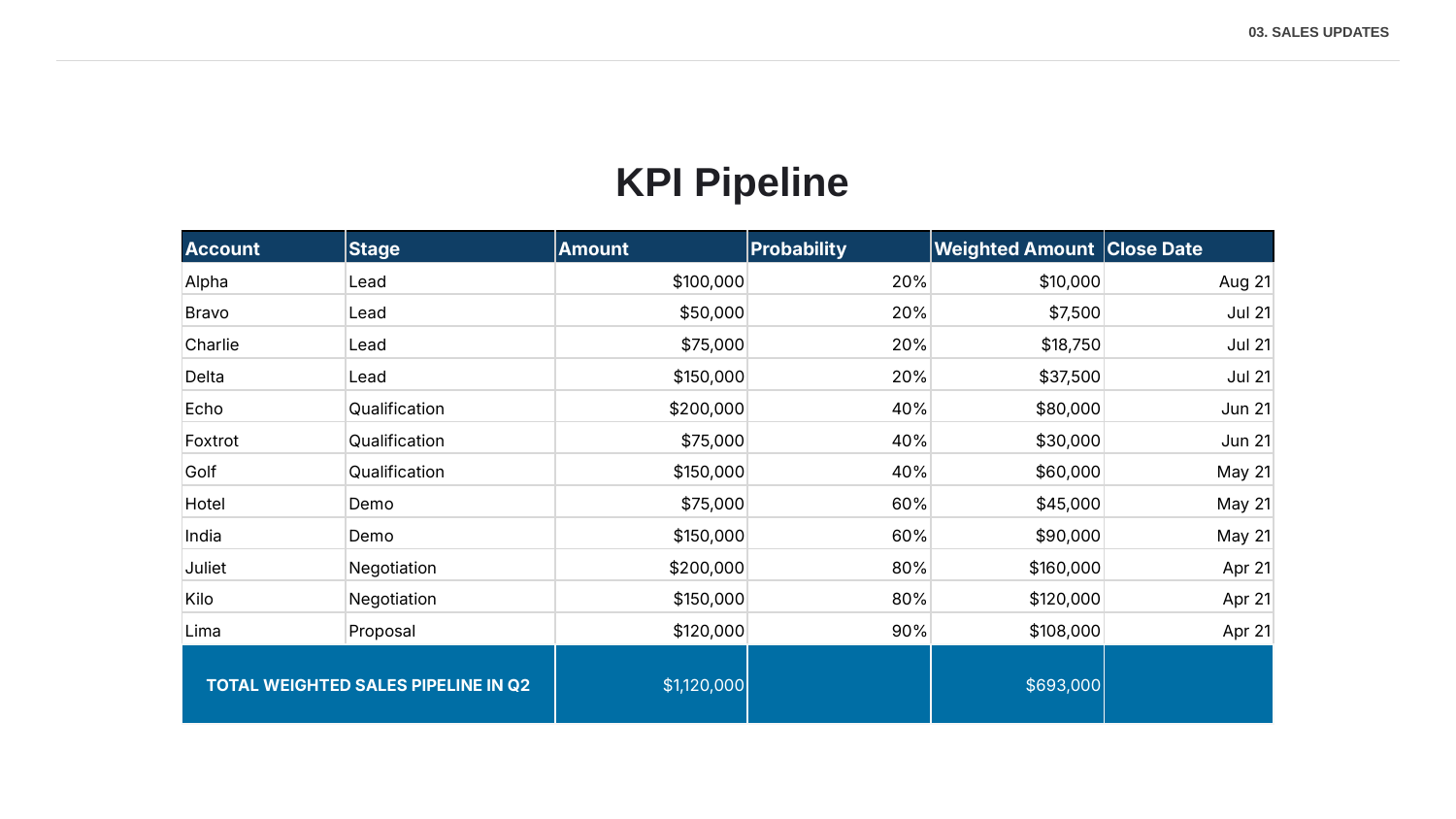

03. SALES UPDATES
KPI Pipeline
| Account | Stage | Amount | Probability | Weighted Amount | Close Date |
| --- | --- | --- | --- | --- | --- |
| Alpha | Lead | $100,000 | 20% | $10,000 | Aug 21 |
| Bravo | Lead | $50,000 | 20% | $7,500 | Jul 21 |
| Charlie | Lead | $75,000 | 20% | $18,750 | Jul 21 |
| Delta | Lead | $150,000 | 20% | $37,500 | Jul 21 |
| Echo | Qualification | $200,000 | 40% | $80,000 | Jun 21 |
| Foxtrot | Qualification | $75,000 | 40% | $30,000 | Jun 21 |
| Golf | Qualification | $150,000 | 40% | $60,000 | May 21 |
| Hotel | Demo | $75,000 | 60% | $45,000 | May 21 |
| India | Demo | $150,000 | 60% | $90,000 | May 21 |
| Juliet | Negotiation | $200,000 | 80% | $160,000 | Apr 21 |
| Kilo | Negotiation | $150,000 | 80% | $120,000 | Apr 21 |
| Lima | Proposal | $120,000 | 90% | $108,000 | Apr 21 |
| TOTAL WEIGHTED SALES PIPELINE IN Q2 |  | $1,120,000 |  | $693,000 |  |
|  |  |  |  |  |  |